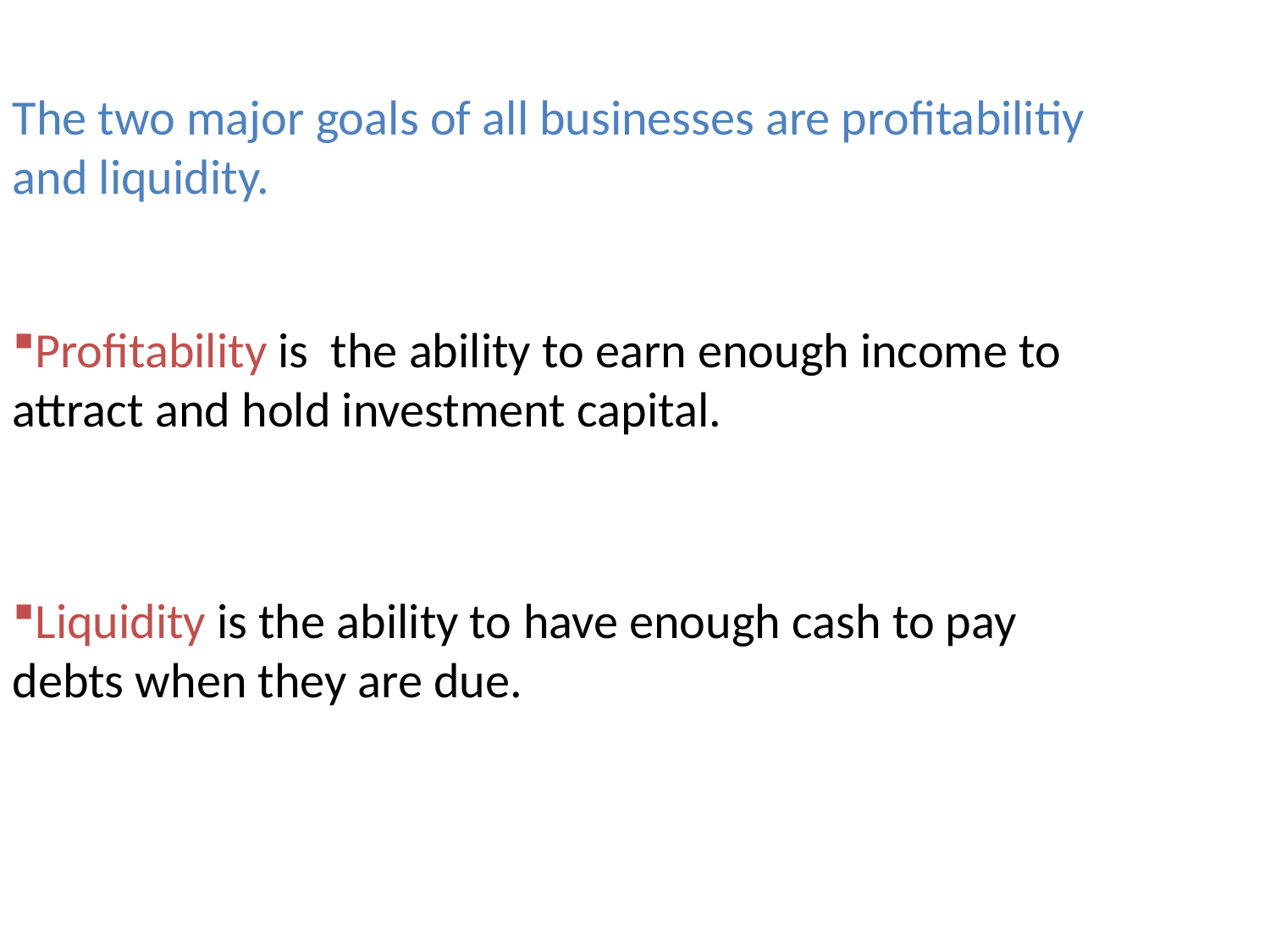

The two major goals of all businesses are profitabilitiy and liquidity.

Profitability is  the ability to earn enough income to attract and hold investment capital.

Liquidity is the ability to have enough cash to pay debts when they are due.